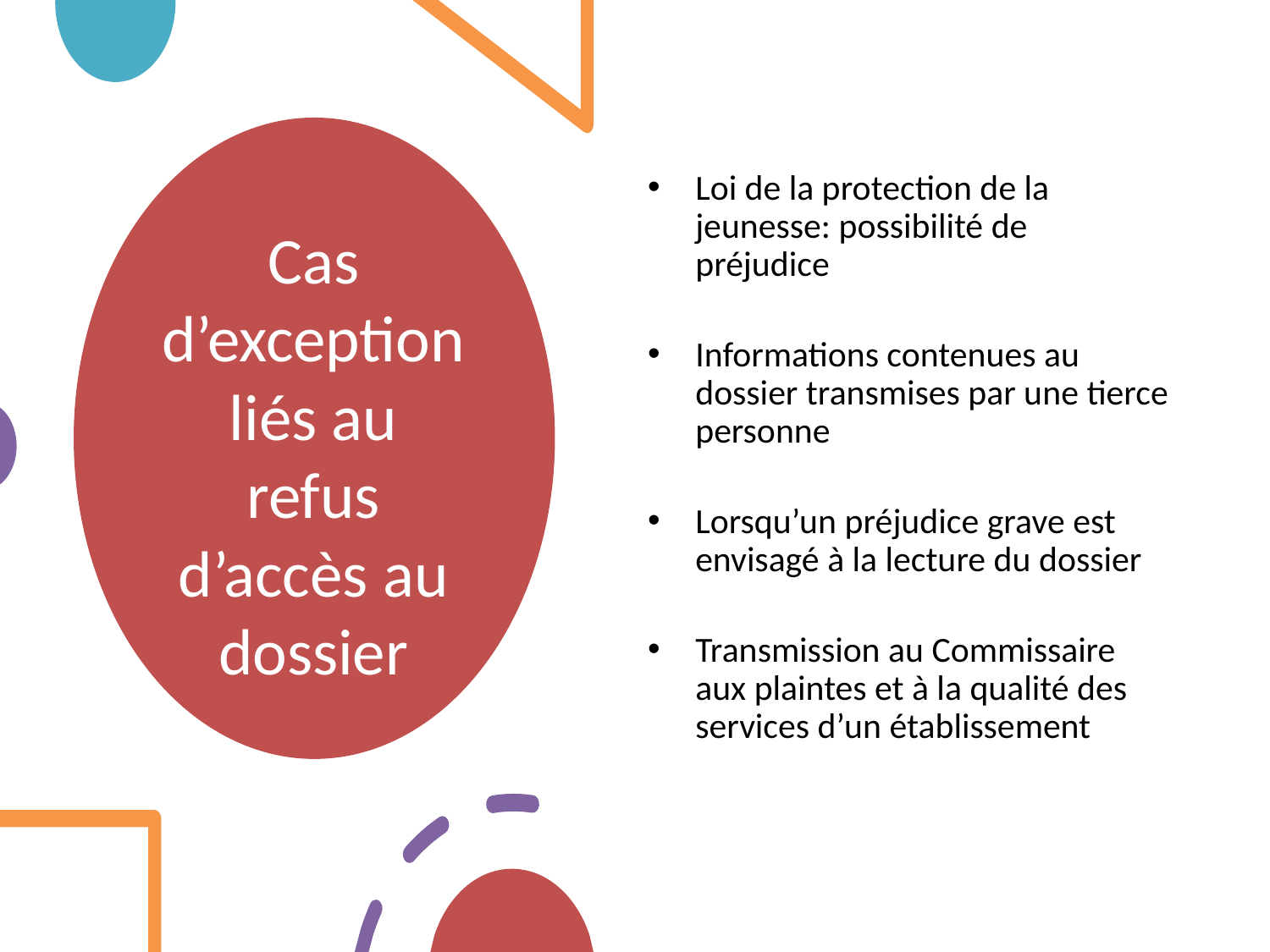

Loi de la protection de la jeunesse: possibilité de préjudice

Informations contenues au dossier transmises par une tierce personne

Lorsqu’un préjudice grave est envisagé à la lecture du dossier

Transmission au Commissaire aux plaintes et à la qualité des services d’un établissement

# Cas d’exception liés au refus d’accès au dossier